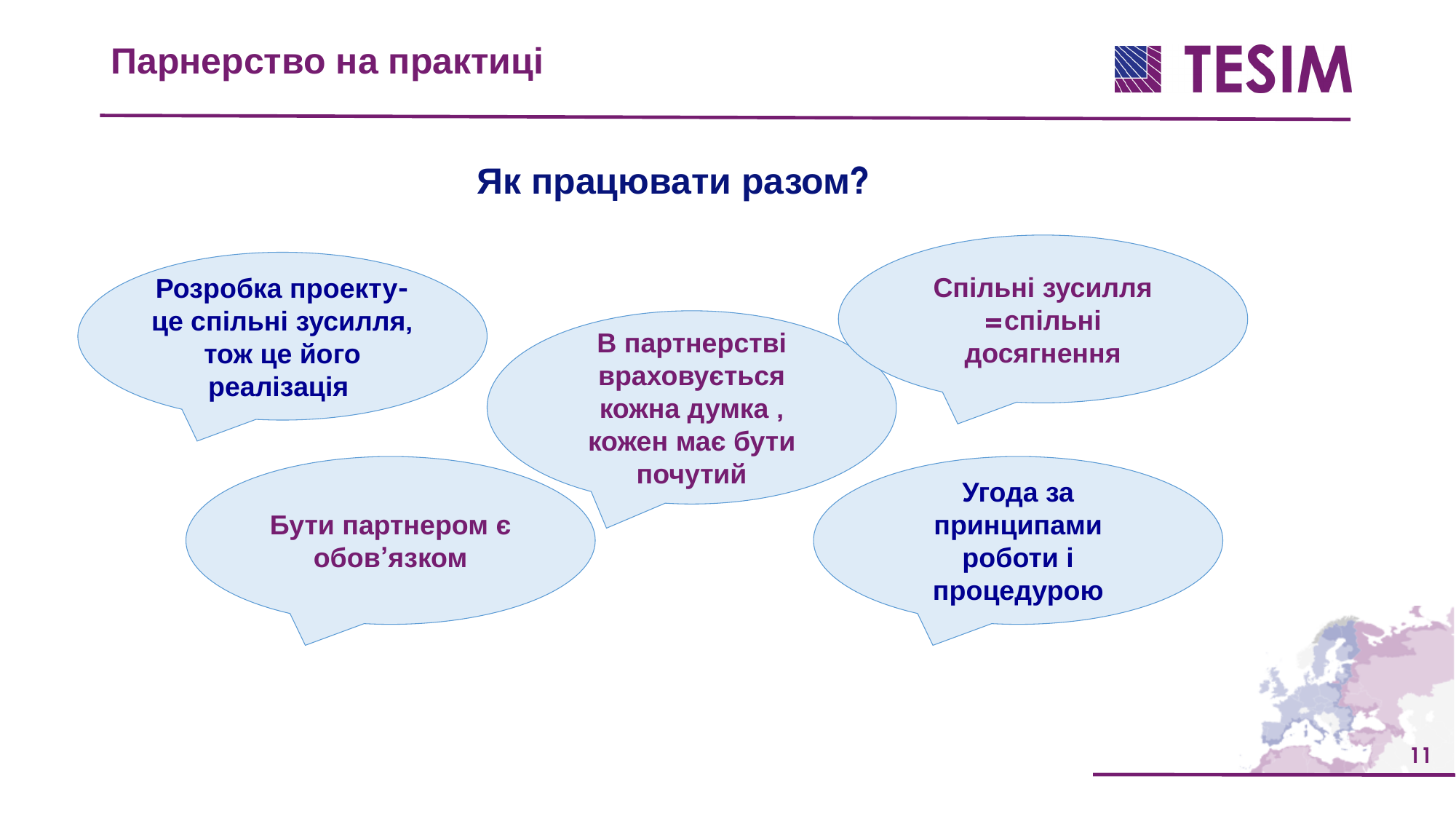

Парнерство на практиці
Як працювати разом?

Спільні зусилля =спільні досягнення
Розробка проекту-це спільні зусилля, тож це його реалізація
В партнерстві враховується кожна думка , кожен має бути почутий
Бути партнером є обов’язком
Угода за принципами роботи і процедурою